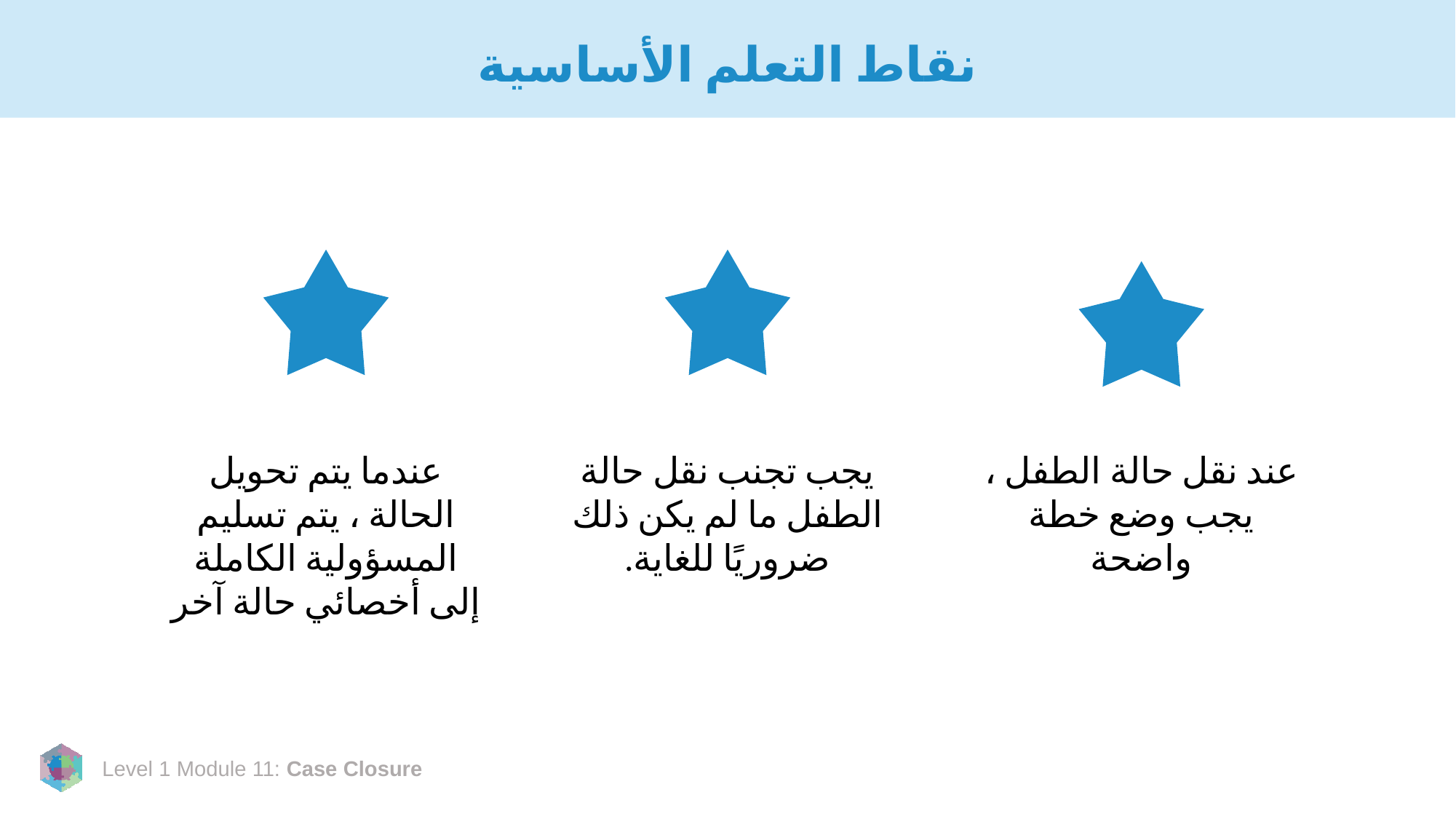

# نقاط التعلم الأساسية

عندما يتم تحويل الحالة ، يتم تسليم المسؤولية الكاملة إلى أخصائي حالة آخر
يجب تجنب نقل حالة الطفل ما لم يكن ذلك ضروريًا للغاية.
عند نقل حالة الطفل ، يجب وضع خطة واضحة